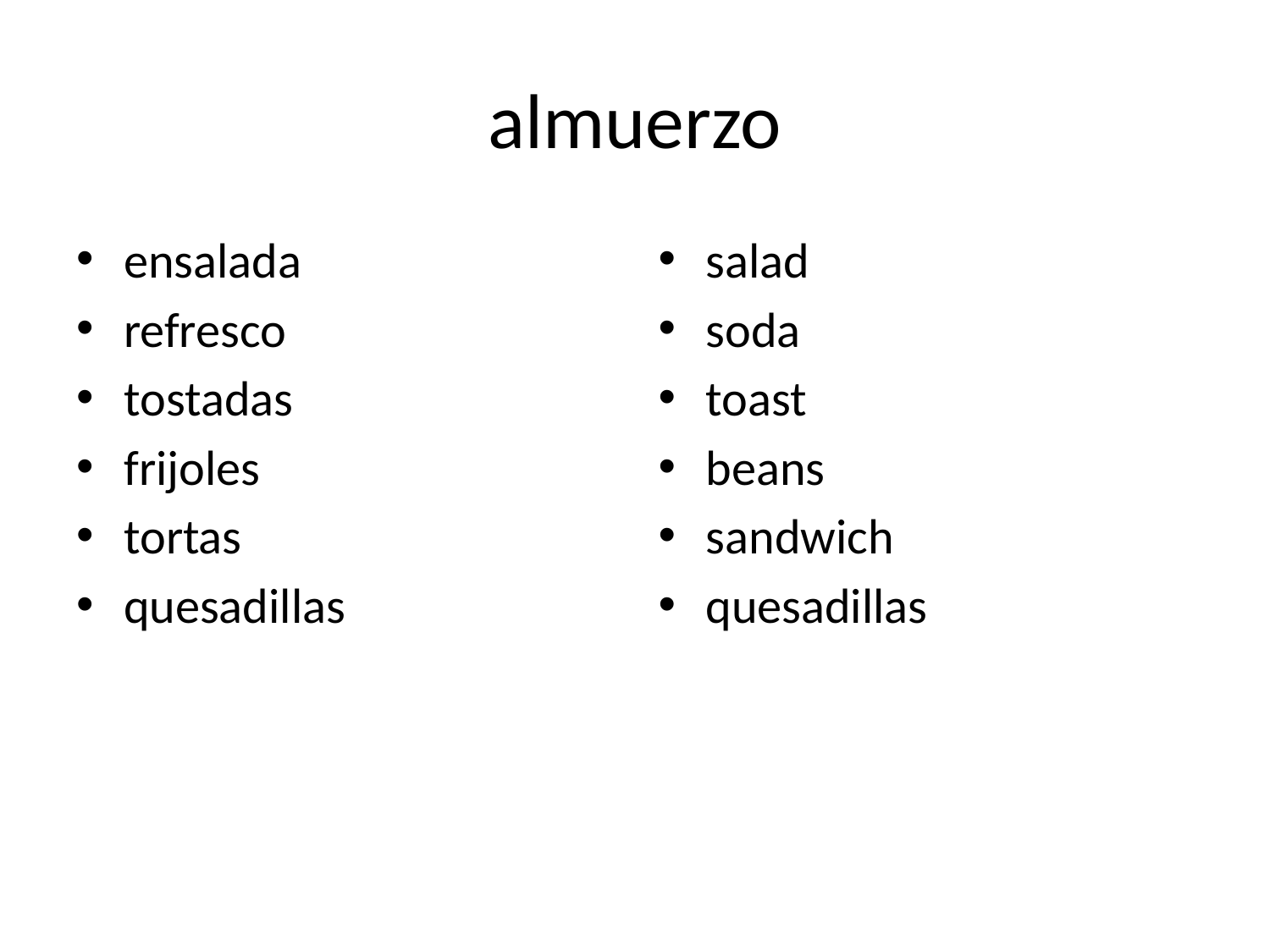

# almuerzo
ensalada
refresco
tostadas
frijoles
tortas
quesadillas
salad
soda
toast
beans
sandwich
quesadillas